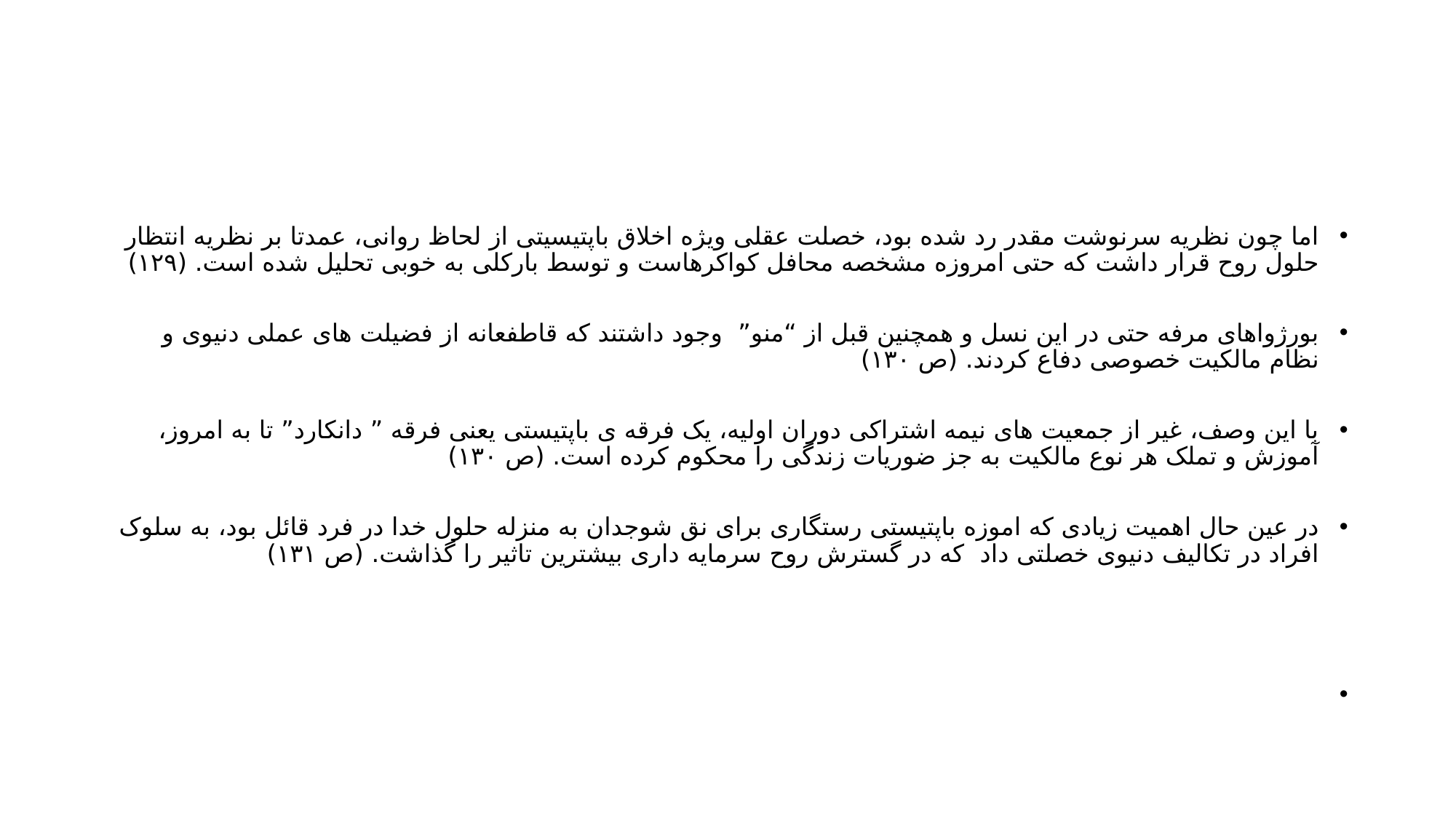

#
اما چون نظریه سرنوشت مقدر رد شده بود، خصلت عقلی ویژه اخلاق باپتیسیتی از لحاظ روانی، عمدتا بر نظریه انتظار حلول روح قرار داشت که حتی امروزه مشخصه محافل کواکرهاست و توسط بارکلی به خوبی تحلیل شده است. (۱۲۹)

بورژواهای مرفه حتی در این نسل و همچنین قبل از “منو”  وجود داشتند که قاطفعانه از فضیلت های عملی دنیوی و نظام مالکیت خصوصی دفاع کردند. (ص ۱۳۰)

با این وصف، غیر از جمعیت های نیمه اشتراکی دوران اولیه، یک فرقه ی باپتیستی یعنی فرقه ” دانکارد” تا به امروز، آموزش و تملک هر نوع مالکیت به جز ضوریات زندگی را محکوم کرده است. (ص ۱۳۰)

در عین حال اهمیت زیادی که اموزه باپتیستی رستگاری برای نق شوجدان به منزله حلول خدا در فرد قائل بود، به سلوک افراد در تکالیف دنیوی خصلتی داد  که در گسترش روح سرمایه داری بیشترین تاثیر را گذاشت. (ص ۱۳۱)